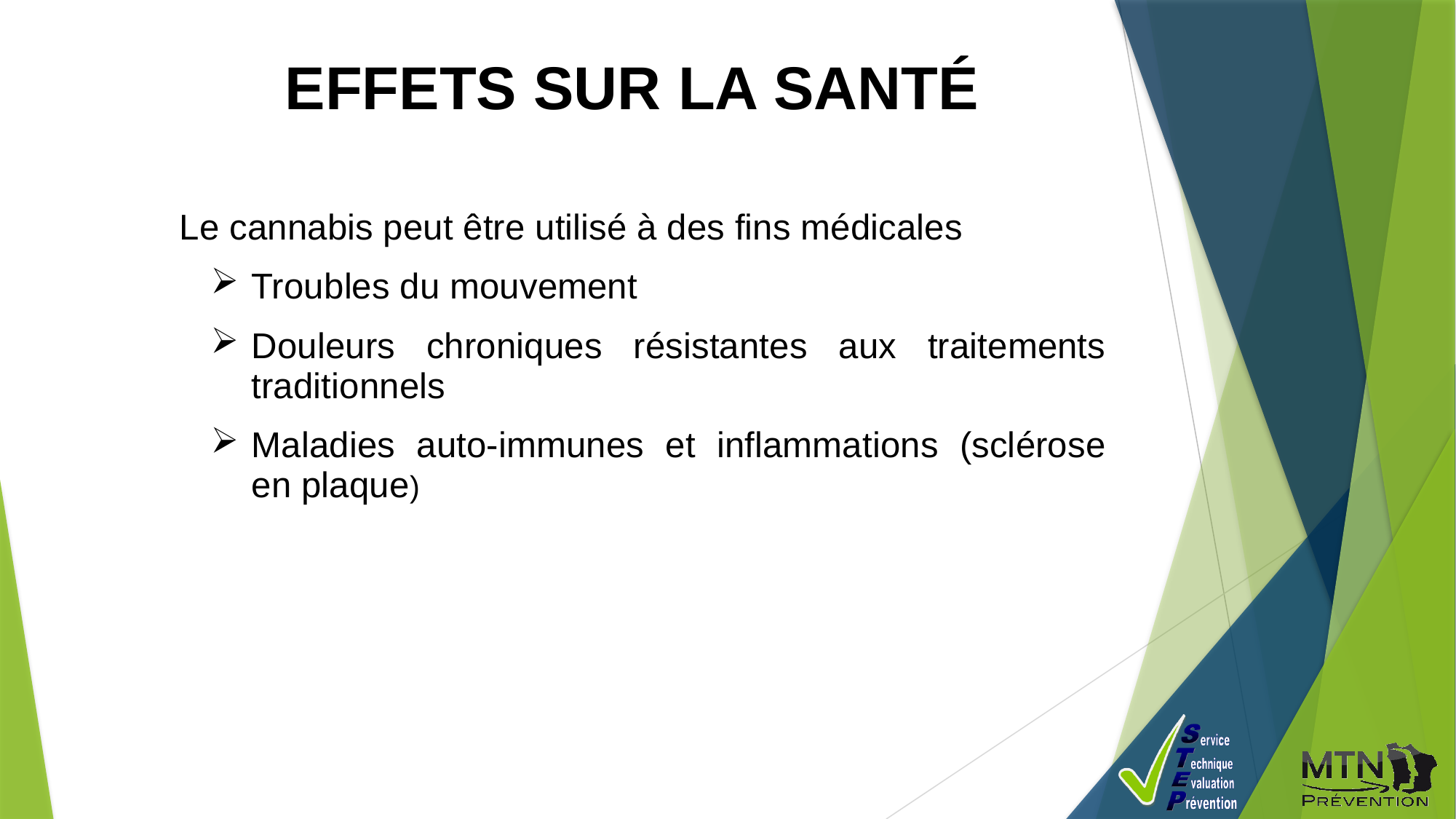

EFFETS SUR LA SANTÉ
Le cannabis peut être utilisé à des fins médicales
Troubles du mouvement
Douleurs chroniques résistantes aux traitements traditionnels
Maladies auto-immunes et inflammations (sclérose en plaque)